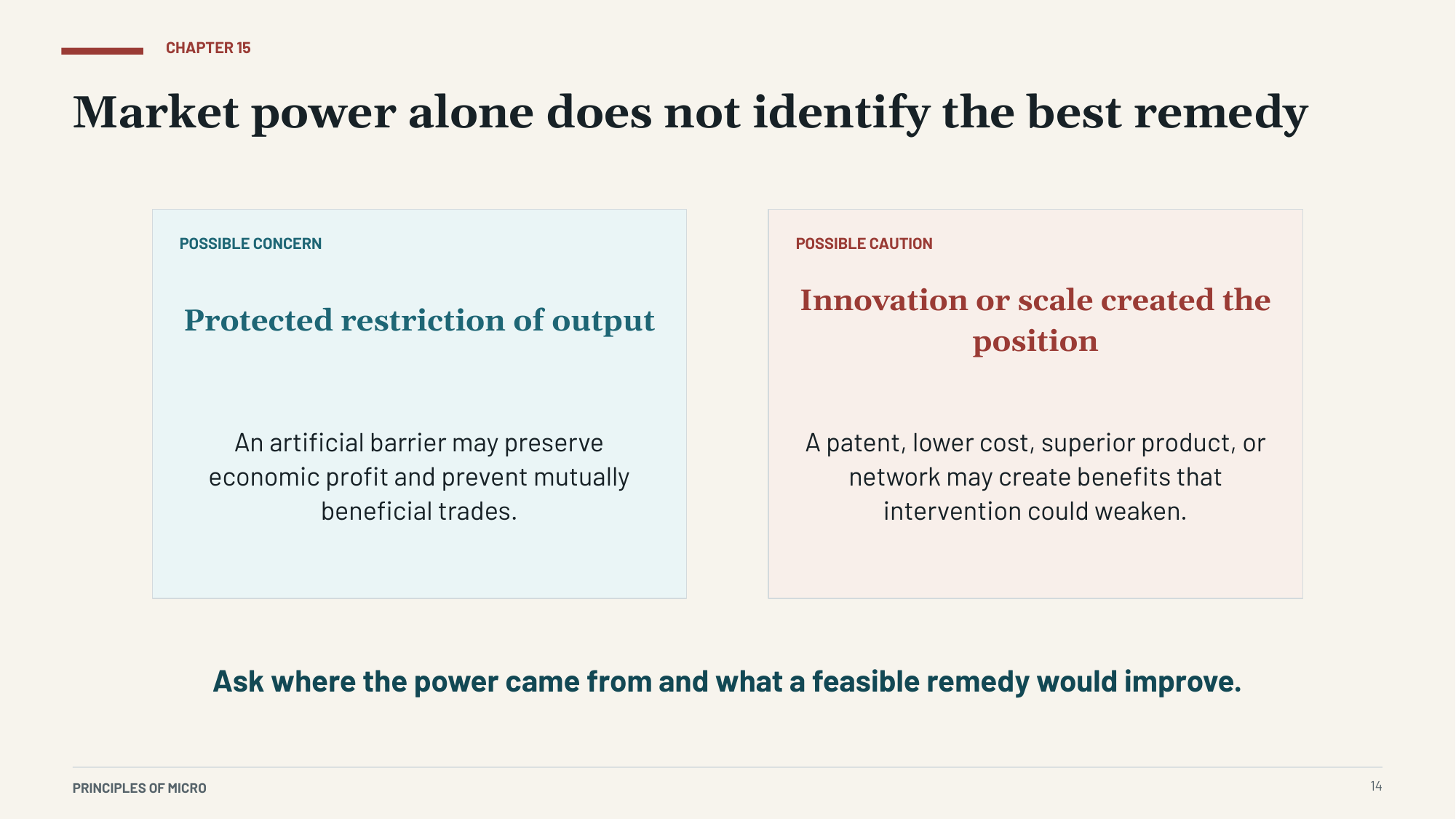

CHAPTER 15

Market power alone does not identify the best remedy

POSSIBLE CONCERN
POSSIBLE CAUTION
Protected restriction of output
Innovation or scale created the position
An artificial barrier may preserve economic profit and prevent mutually beneficial trades.
A patent, lower cost, superior product, or network may create benefits that intervention could weaken.
Ask where the power came from and what a feasible remedy would improve.

14
PRINCIPLES OF MICRO